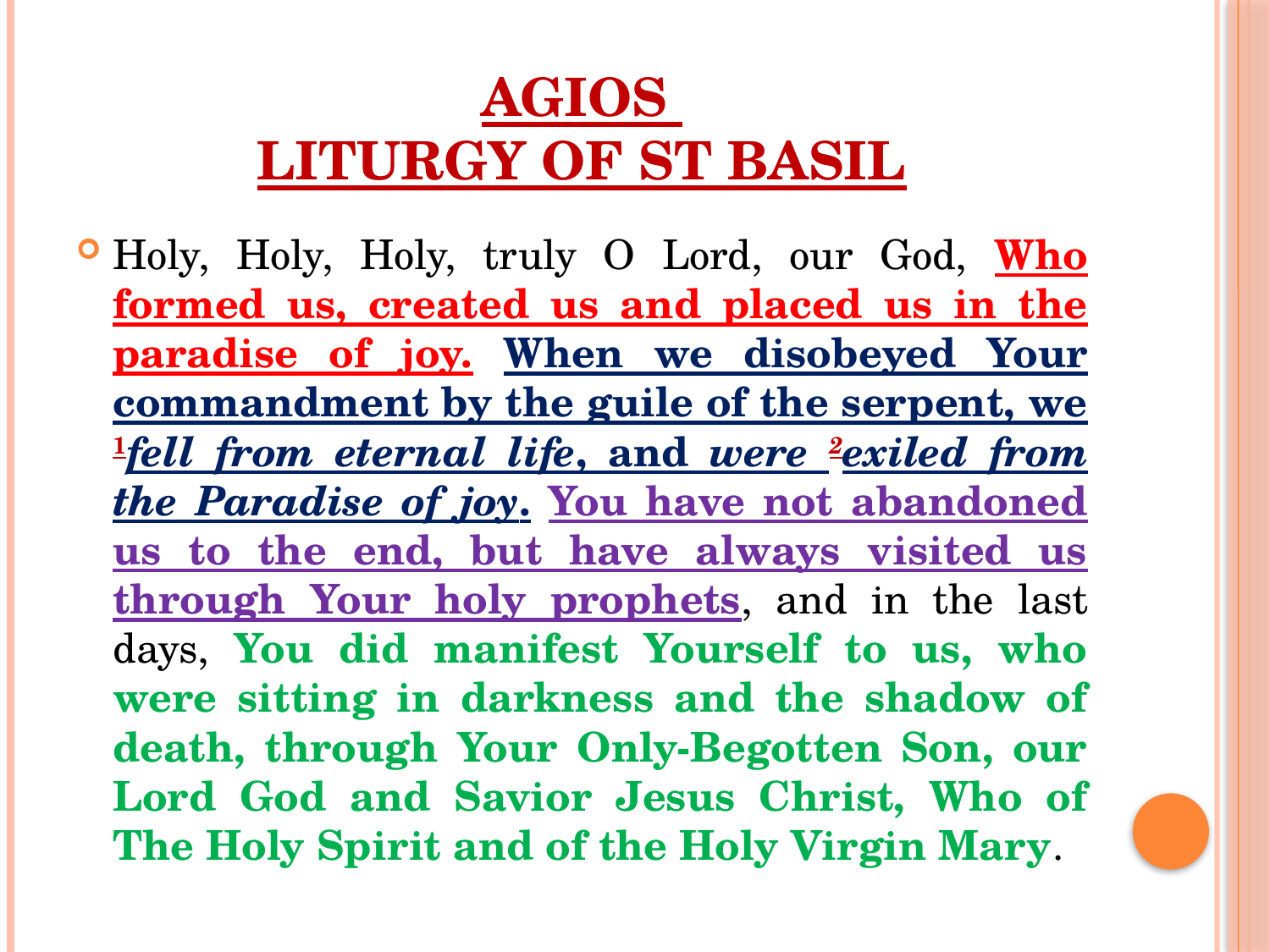

# Agios Liturgy of St Basil
Holy, Holy, Holy, truly O Lord, our God, Who formed us, created us and placed us in the paradise of joy. When we disobeyed Your commandment by the guile of the serpent, we 1fell from eternal life, and were 2exiled from the Paradise of joy. You have not abandoned us to the end, but have always visited us through Your holy prophets, and in the last days, You did manifest Yourself to us, who were sitting in darkness and the shadow of death, through Your Only-Begotten Son, our Lord God and Savior Jesus Christ, Who of The Holy Spirit and of the Holy Virgin Mary.